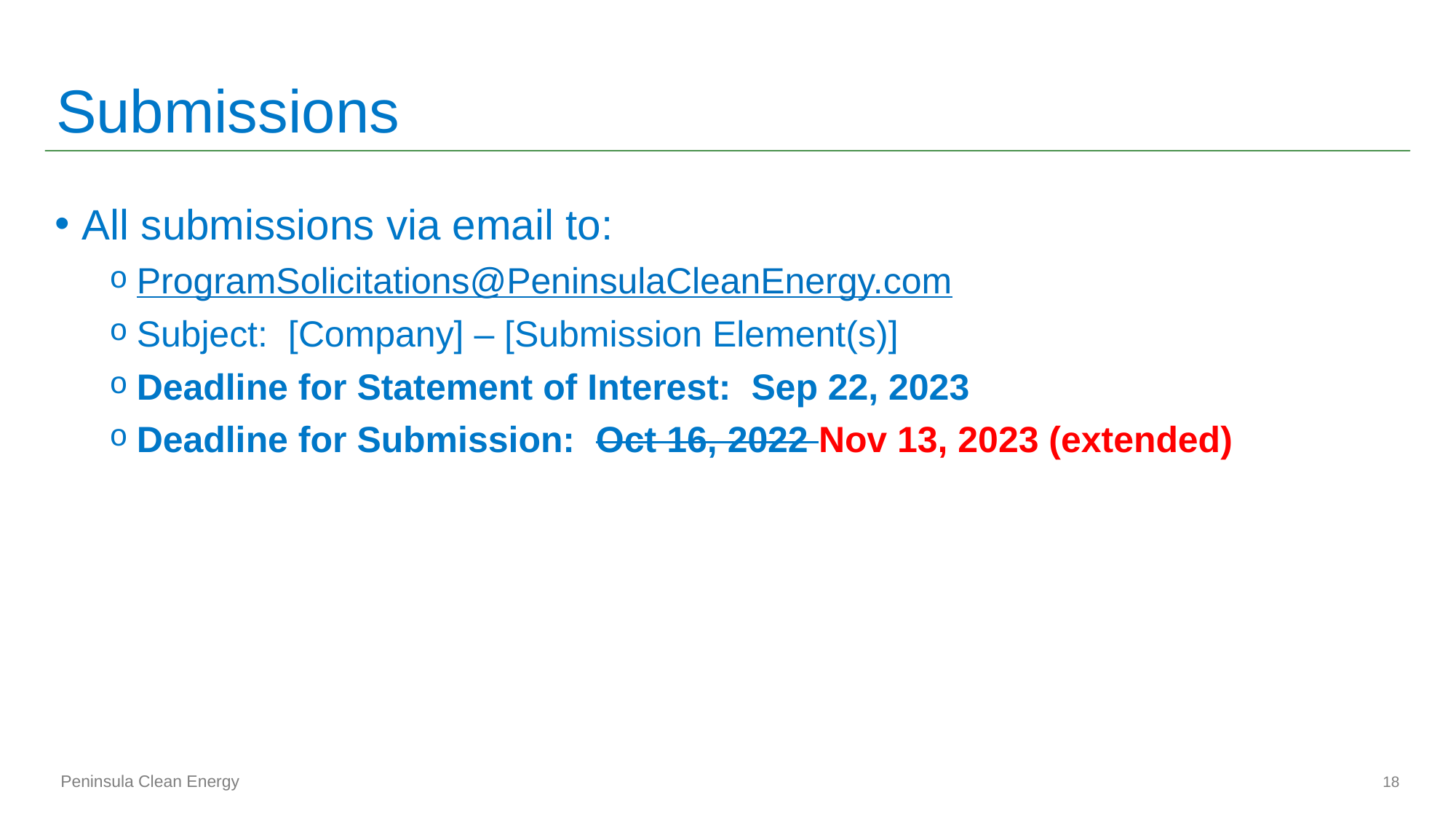

# Submissions
All submissions via email to:
ProgramSolicitations@PeninsulaCleanEnergy.com
Subject:  [Company] – [Submission Element(s)]
Deadline for Statement of Interest:  Sep 22, 2023
Deadline for Submission:  Oct 16, 2022 Nov 13, 2023 (extended)
18